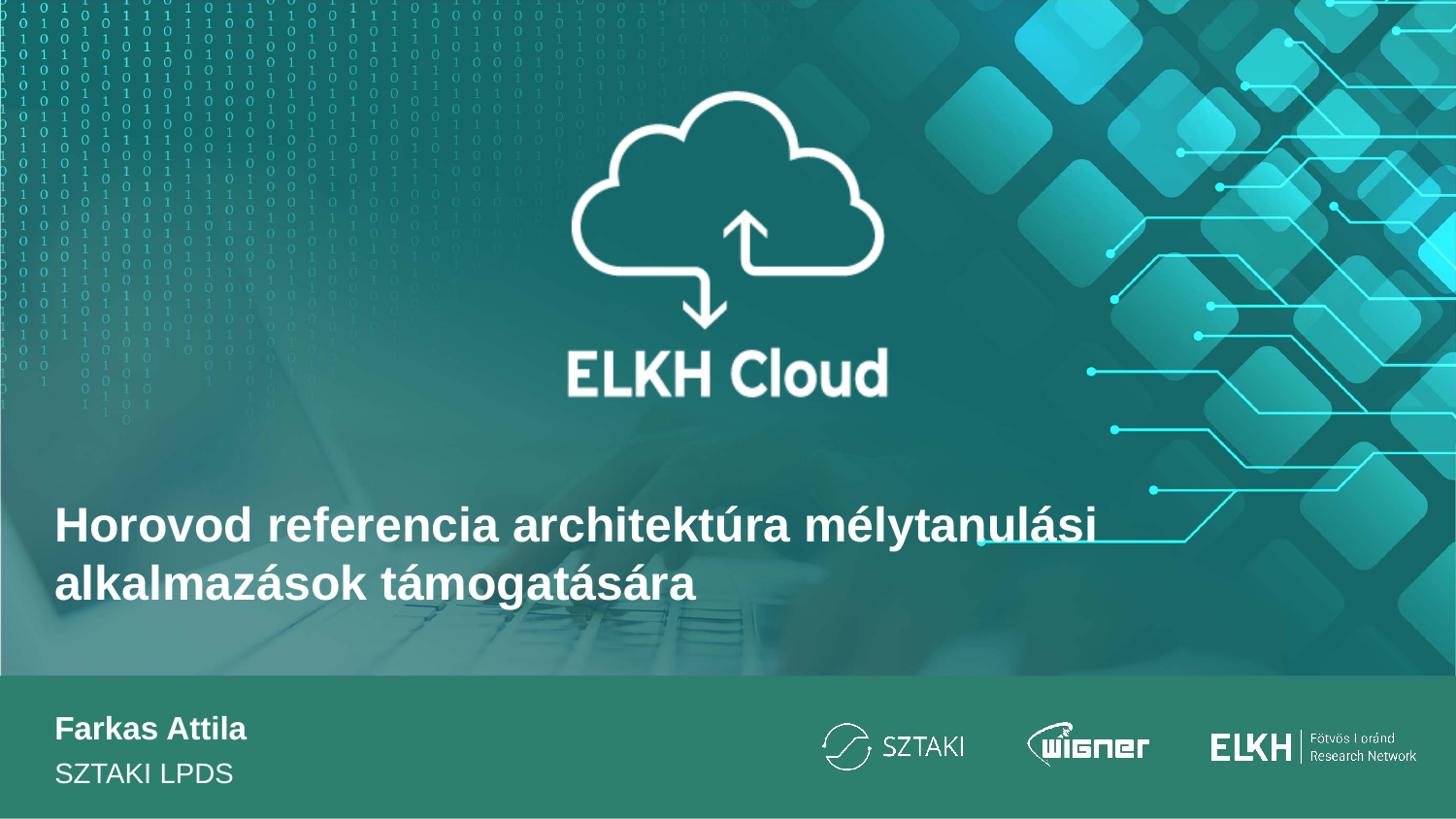

Horovod referencia architektúra mélytanulási alkalmazások támogatására
Farkas Attila
SZTAKI LPDS